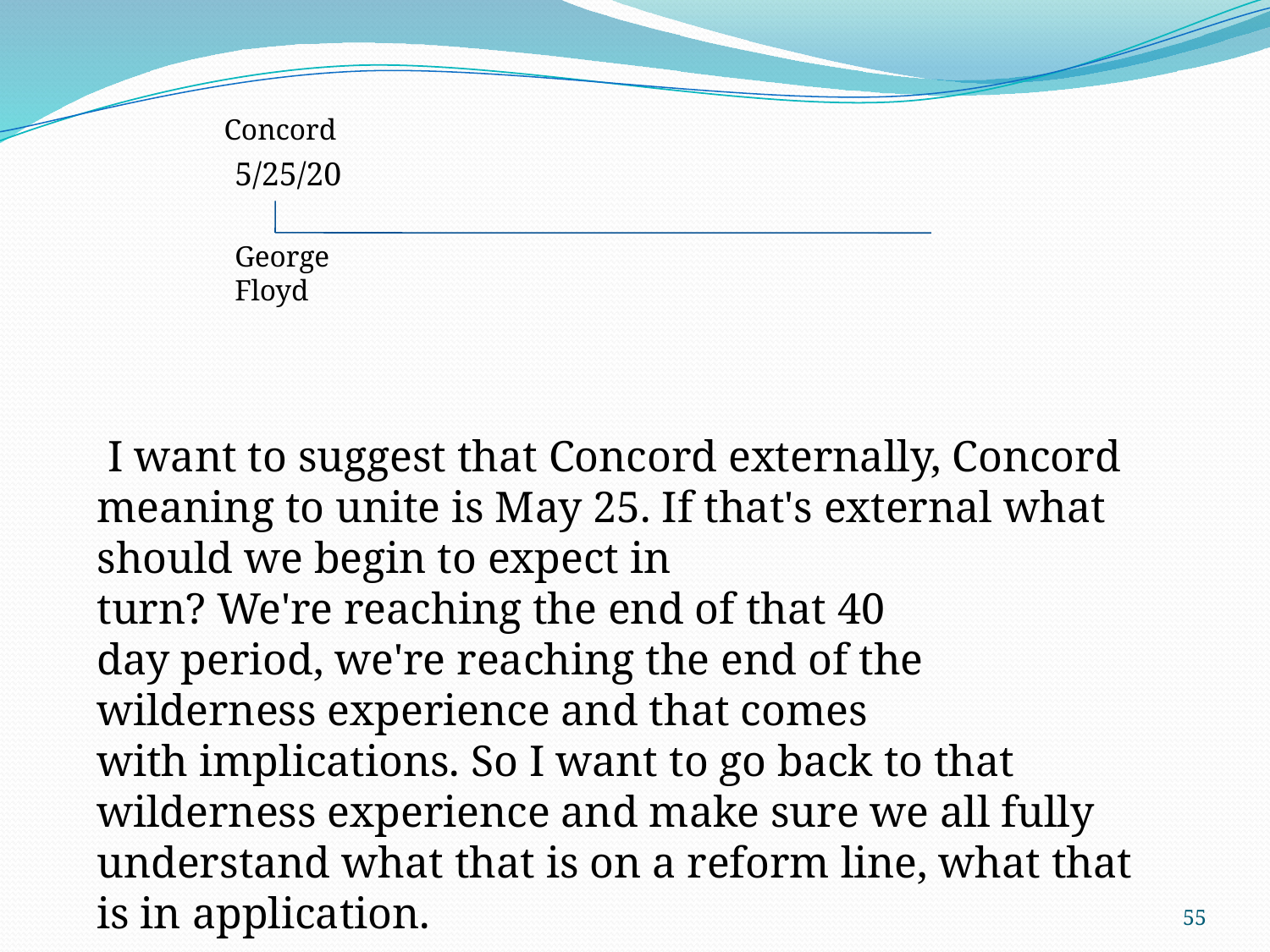

Concord
5/25/20
George Floyd
 I want to suggest that Concord externally, Concord meaning to unite is May 25. If that's external what should we begin to expect in turn? We're reaching the end of that 40 day period, we're reaching the end of the wilderness experience and that comes with implications. So I want to go back to that wilderness experience and make sure we all fully understand what that is on a reform line, what that is in application.
55